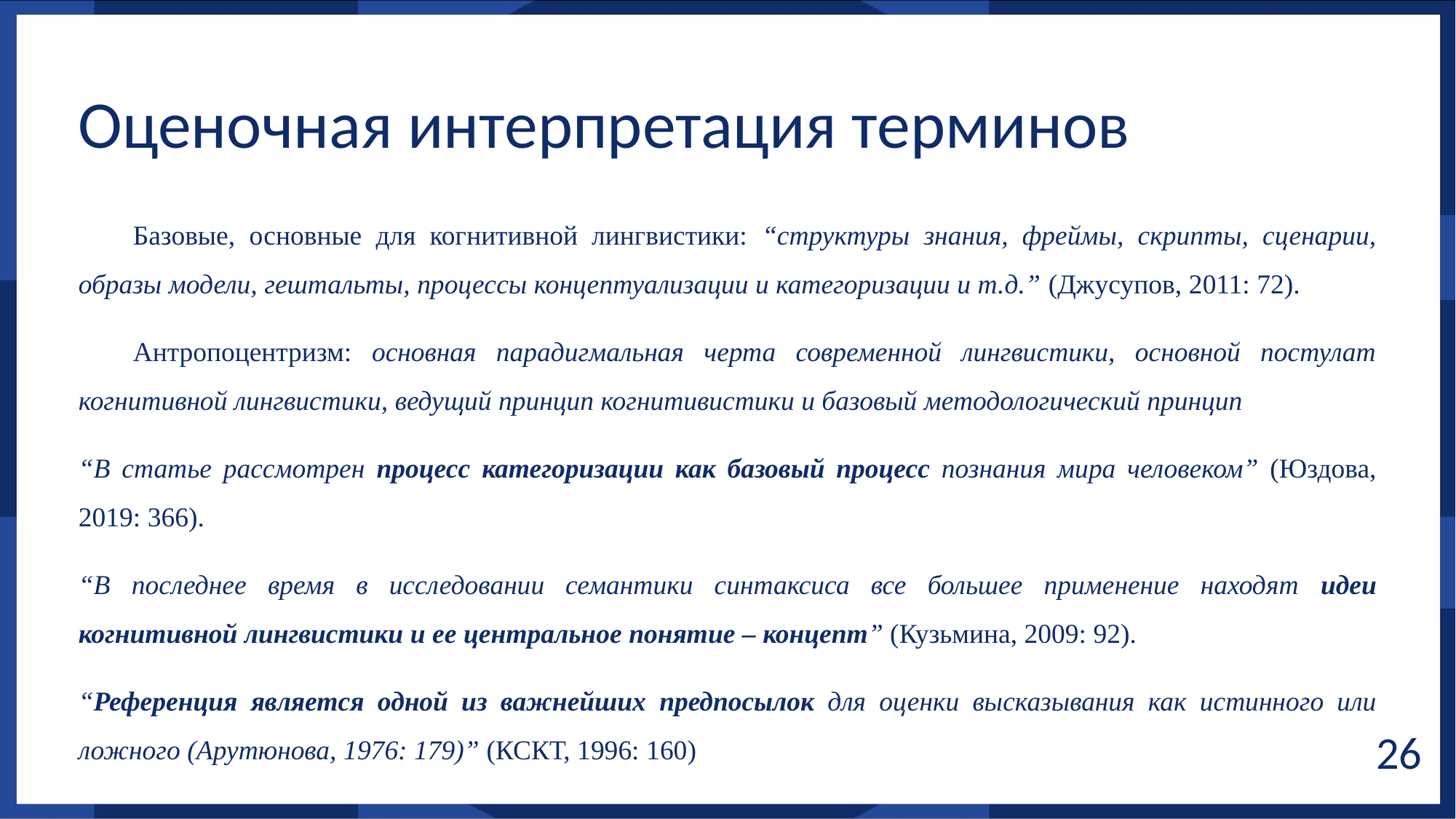

Оценочная интерпретация терминов
Базовые, основные для когнитивной лингвистики: “структуры знания, фреймы, скрипты, сценарии, образы модели, гештальты, процессы концептуализации и категоризации и т.д.” (Джусупов, 2011: 72).
Антропоцентризм: основная парадигмальная черта современной лингвистики, основной постулат когнитивной лингвистики, ведущий принцип когнитивистики и базовый методологический принцип
“В статье рассмотрен процесс категоризации как базовый процесс познания мира человеком” (Юздова, 2019: 366).
“В последнее время в исследовании семантики синтаксиса все большее применение находят идеи когнитивной лингвистики и ее центральное понятие – концепт” (Кузьмина, 2009: 92).
“Референция является одной из важнейших предпосылок для оценки высказывания как истинного или ложного (Арутюнова, 1976: 179)” (КСКТ, 1996: 160)
26